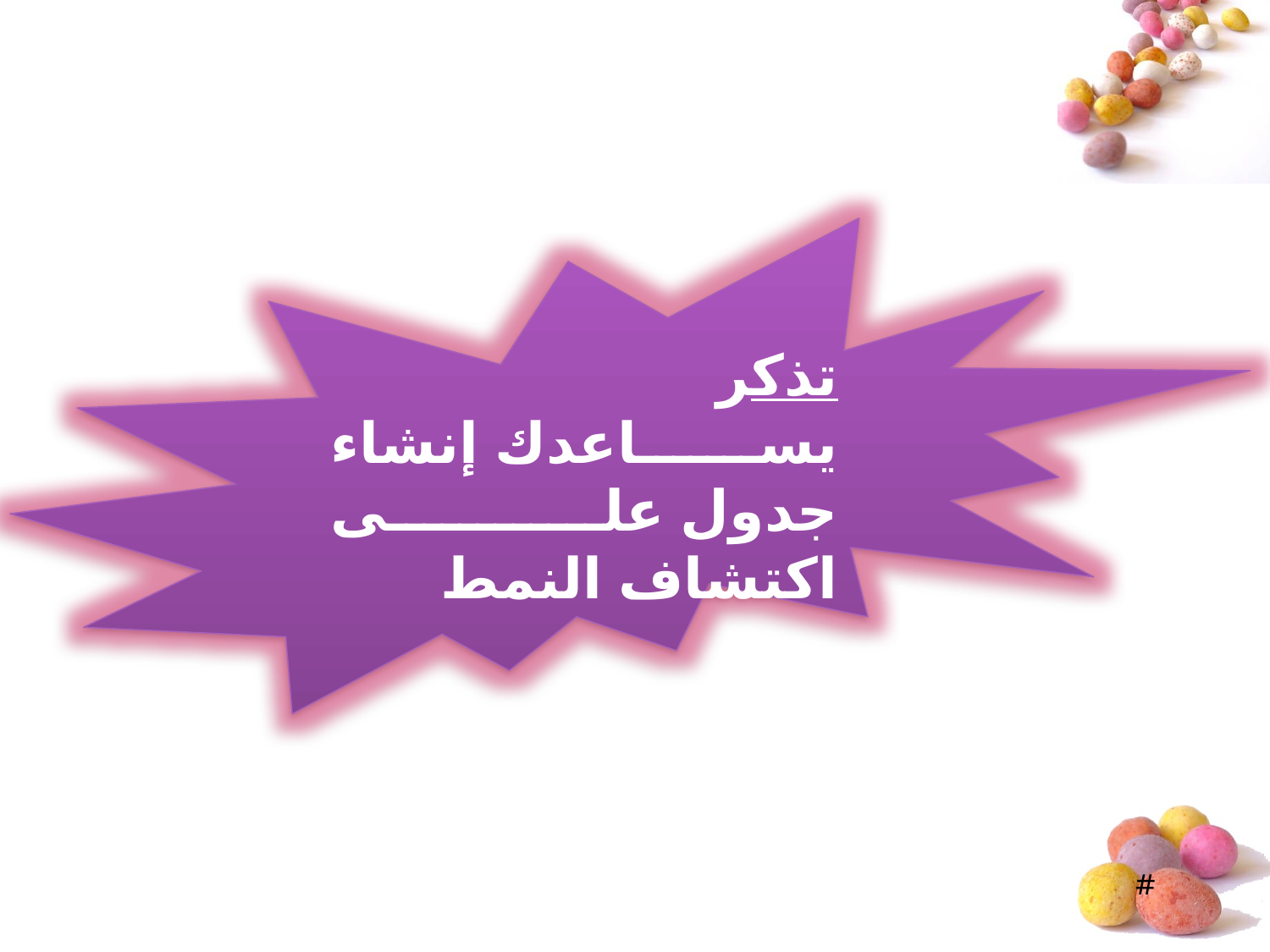

تذكر
يساعدك إنشاء جدول على اكتشاف النمط